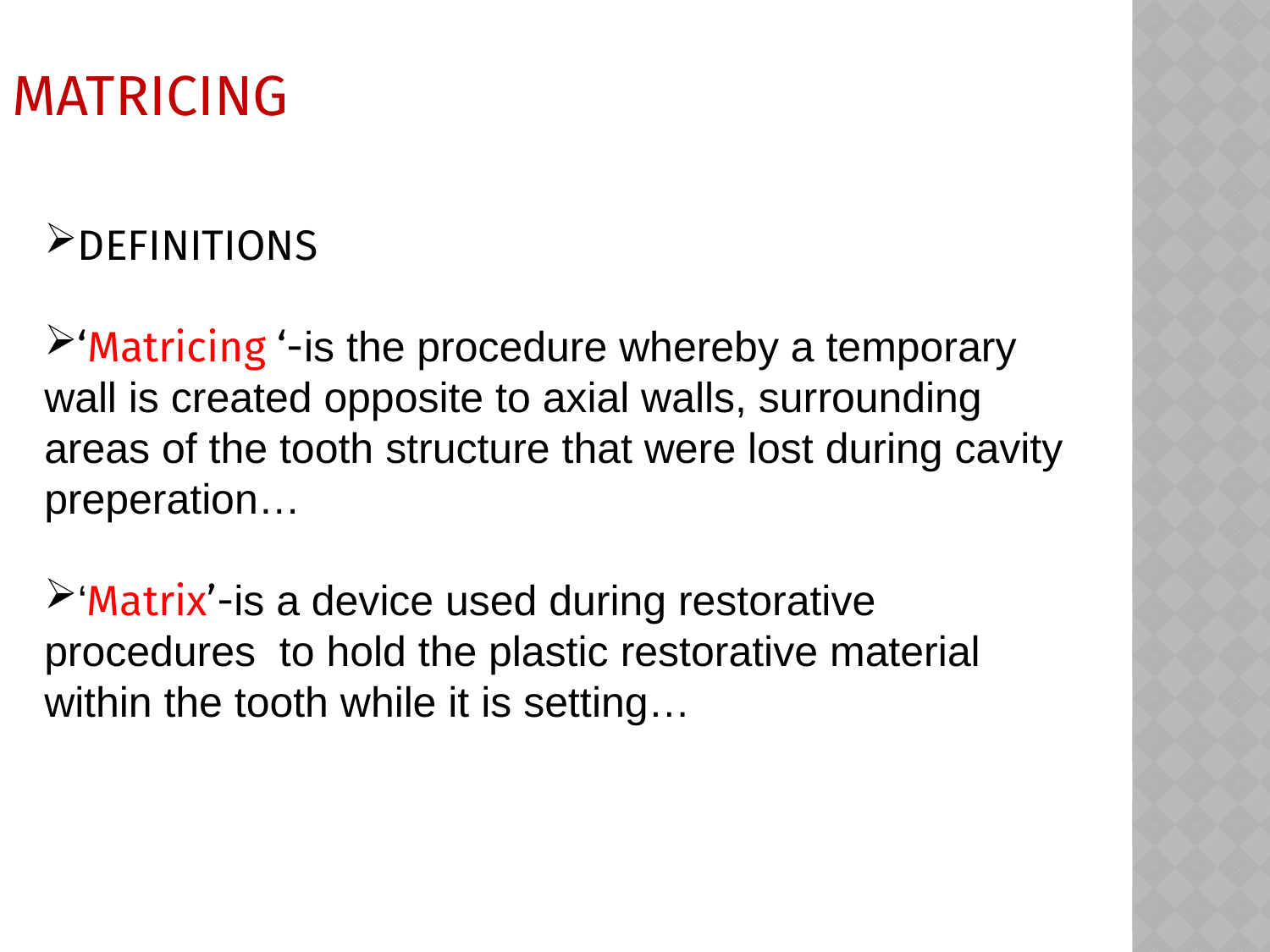

MATRICING
DEFINITIONS

‘Matricing ‘-is the procedure whereby a temporary wall is created opposite to axial walls, surrounding areas of the tooth structure that were lost during cavity preperation…

‘Matrix’-is a device used during restorative procedures  to hold the plastic restorative material within the tooth while it is setting…